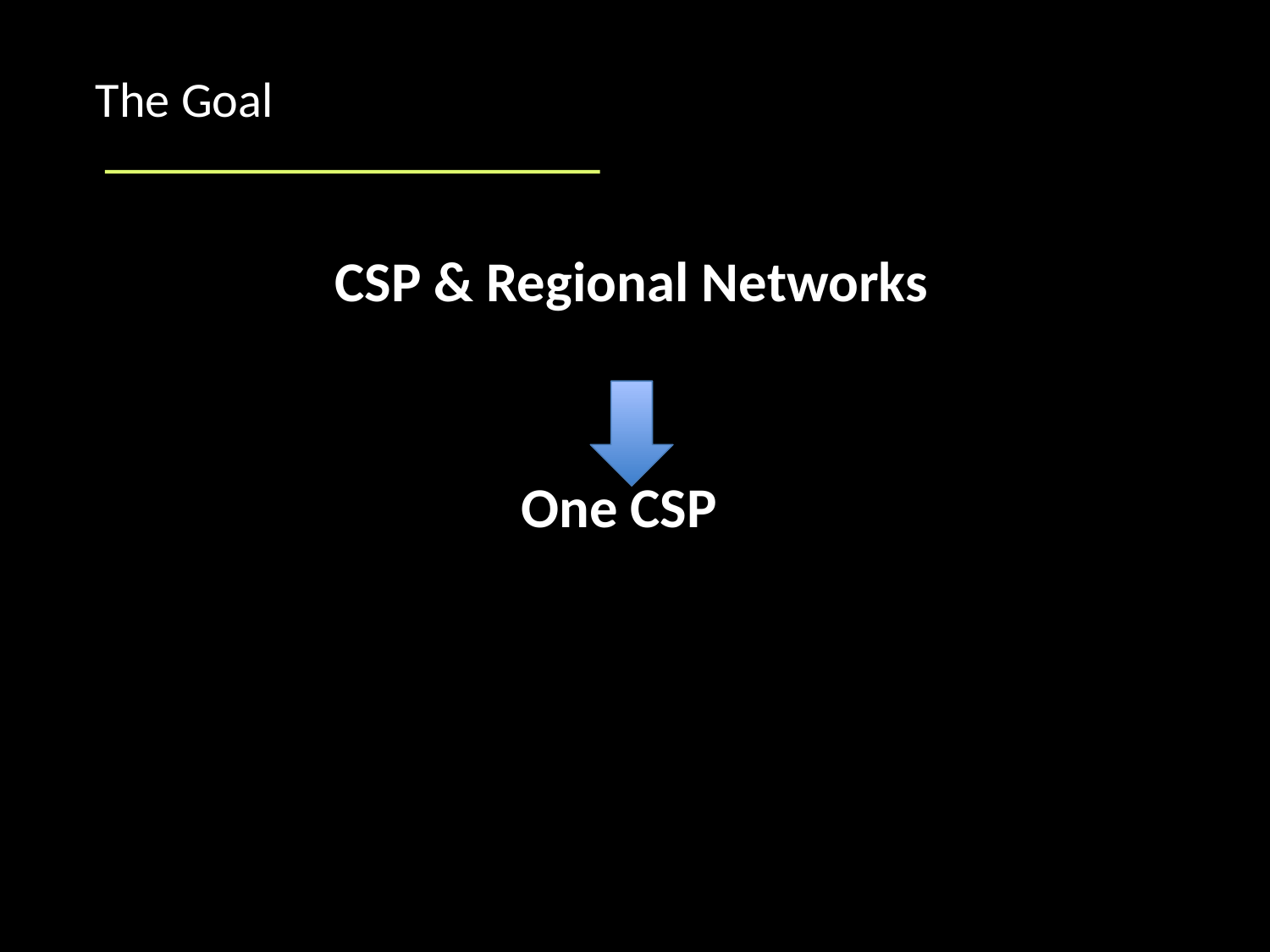

The Goal

| CSP & Regional Networks One CSP |
| --- |